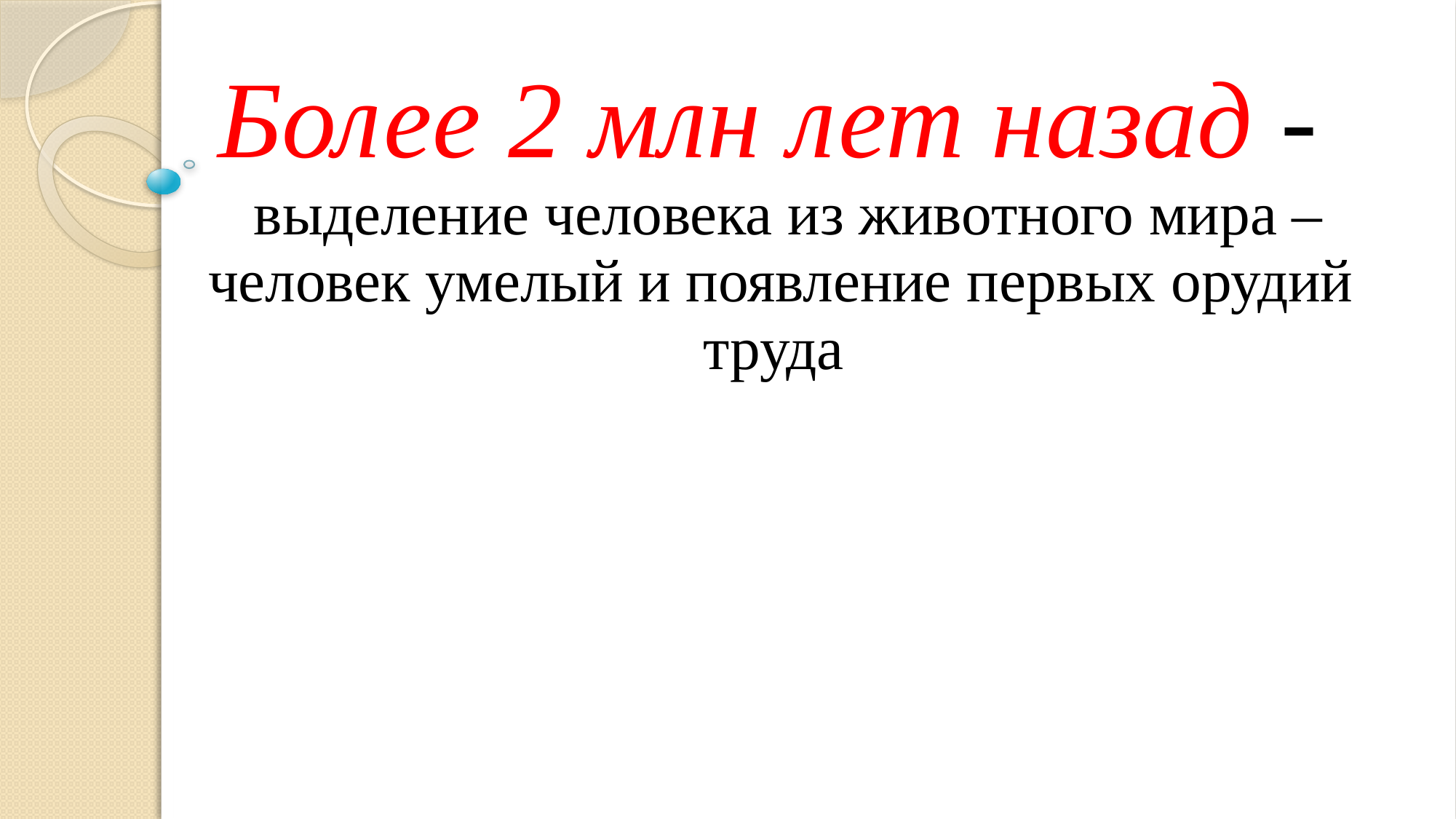

| Более 2 млн лет назад - выделение человека из животного мира – человек умелый и появление первых орудий труда |
| --- |